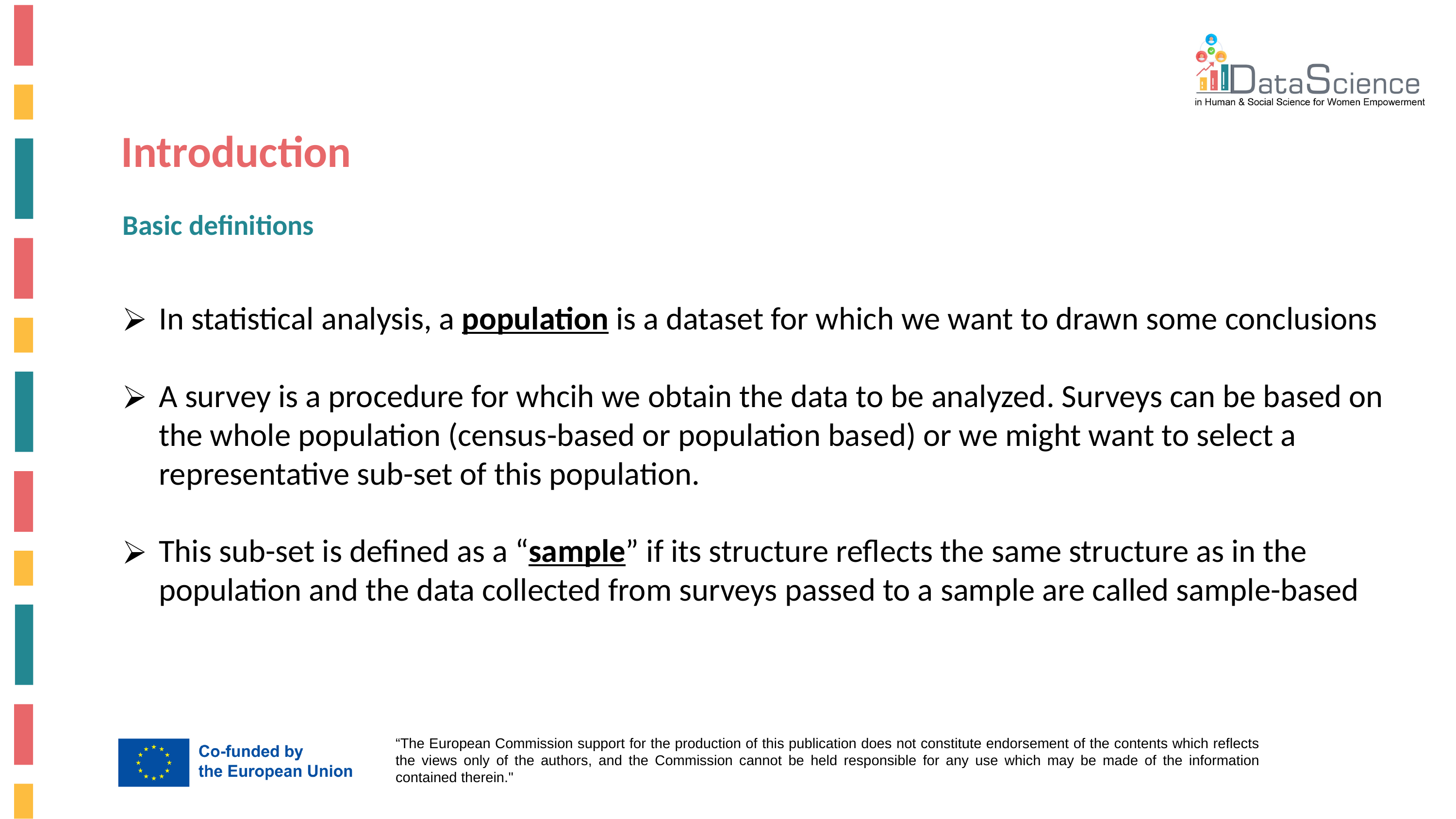

Introduction
Basic definitions
In statistical analysis, a population is a dataset for which we want to drawn some conclusions

A survey is a procedure for whcih we obtain the data to be analyzed. Surveys can be based on the whole population (census-based or population based) or we might want to select a representative sub-set of this population.

This sub-set is defined as a “sample” if its structure reflects the same structure as in the population and the data collected from surveys passed to a sample are called sample-based